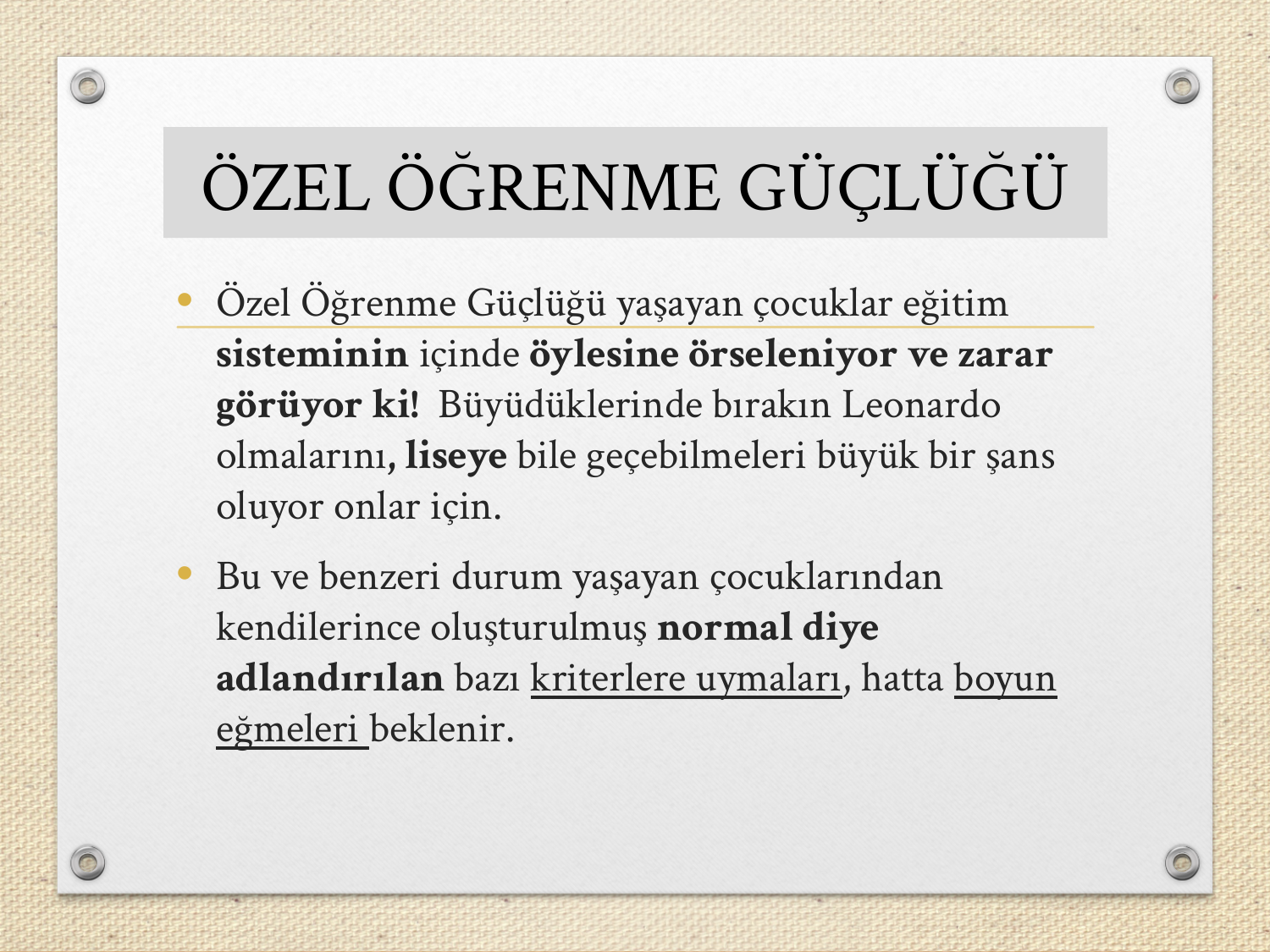

# ÖZEL ÖĞRENME GÜÇLÜĞÜ
Özel Öğrenme Güçlüğü yaşayan çocuklar eğitim sisteminin içinde öylesine örseleniyor ve zarar görüyor ki!  Büyüdüklerinde bırakın Leonardo olmalarını, liseye bile geçebilmeleri büyük bir şans oluyor onlar için.
Bu ve benzeri durum yaşayan çocuklarından kendilerince oluşturulmuş normal diye adlandırılan bazı kriterlere uymaları, hatta boyun eğmeleri beklenir.